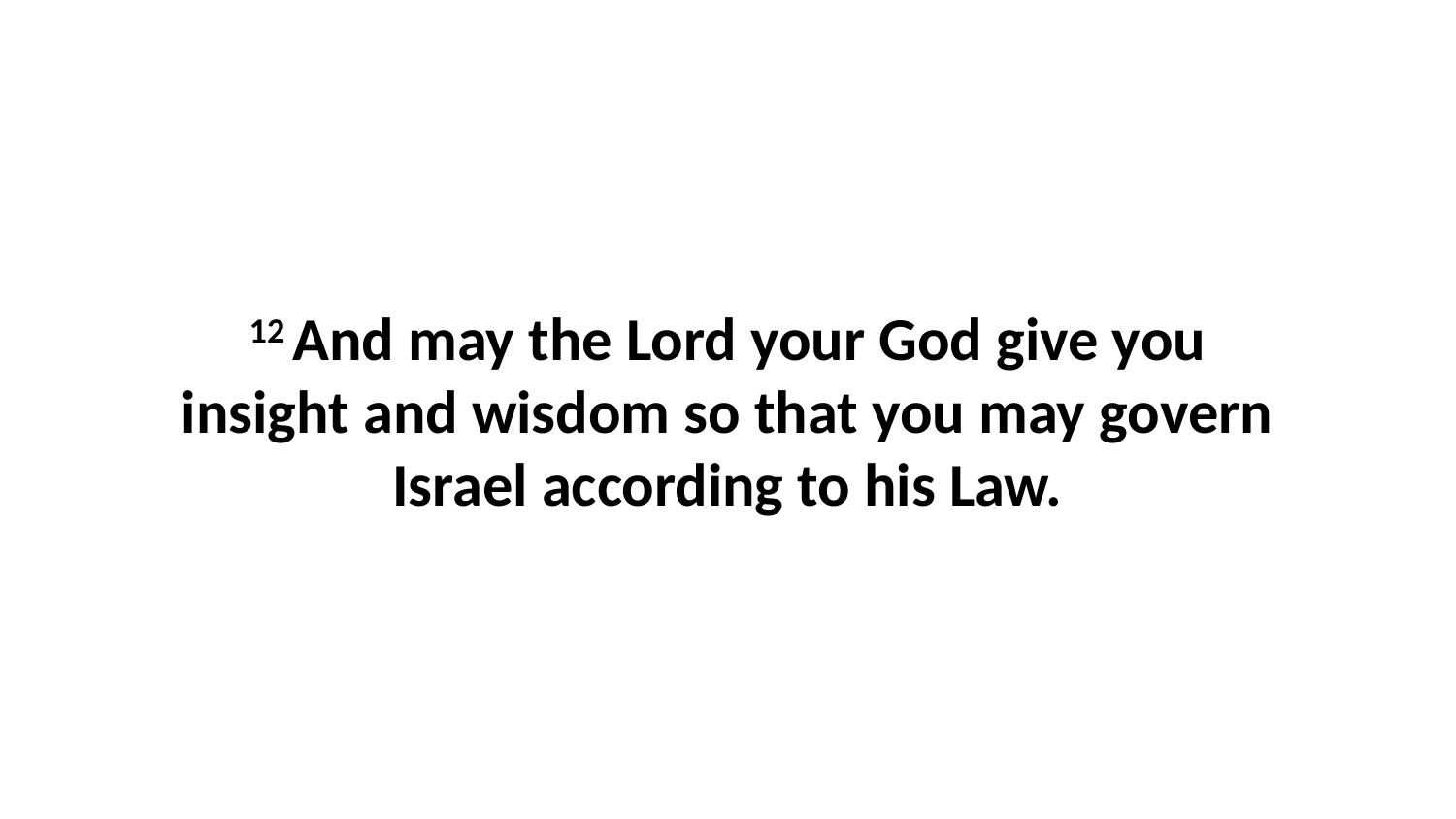

12 And may the Lord your God give you insight and wisdom so that you may govern Israel according to his Law.